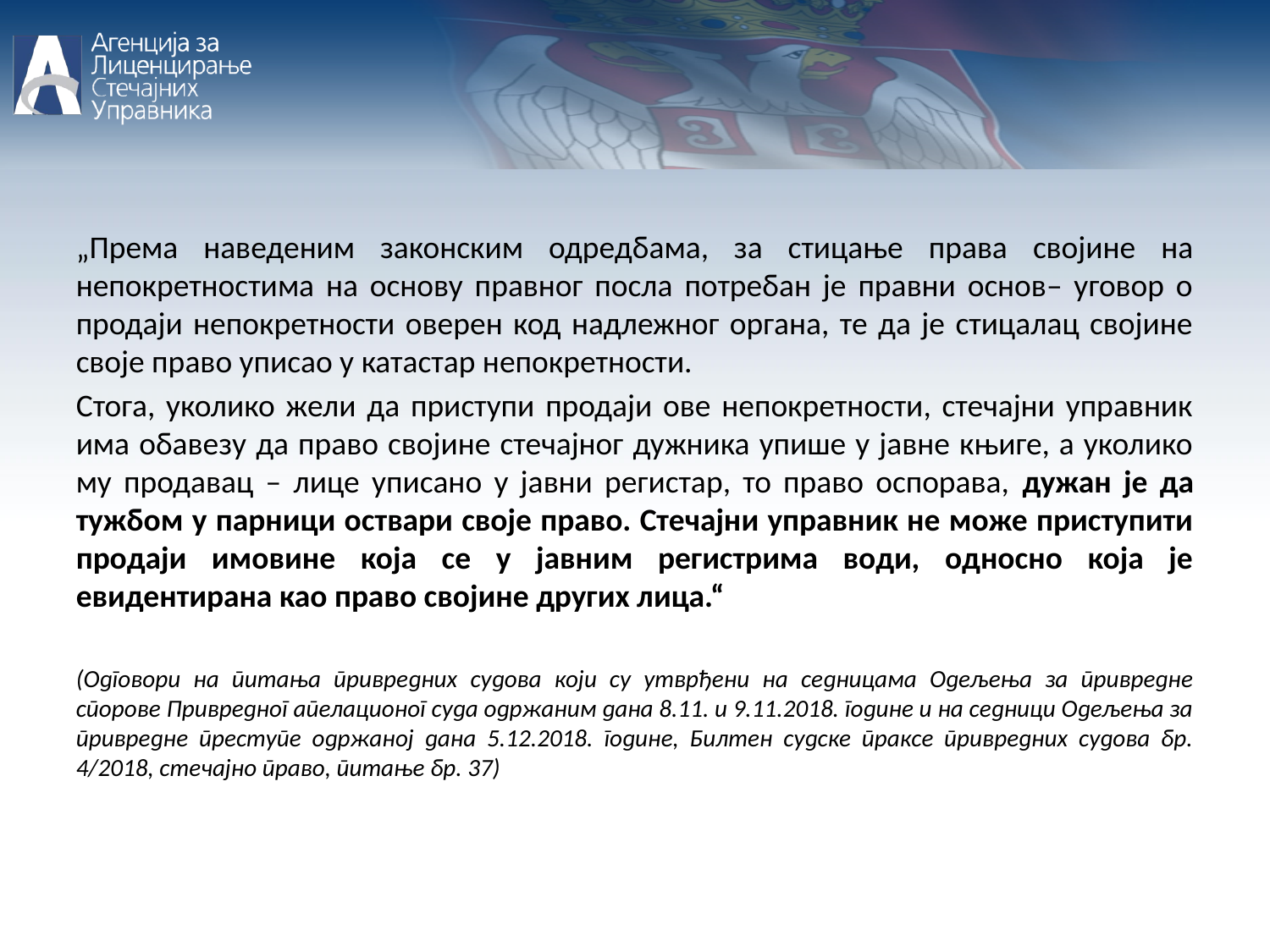

„Према наведеним законским одредбама, за стицање права својине на непокретностима на основу правног посла потребан је правни основ– уговор о продаји непокретности оверен код надлежног органа, те да је стицалац својине своје право уписао у катастар непокретности.
Стога, уколико жели да приступи продаји ове непокретности, стечајни управник има обавезу да право својине стечајног дужника упише у јавне књиге, а уколико му продавац – лице уписано у јавни регистар, то право оспорава, дужан је да тужбом у парници оствари своје право. Стечајни управник не може приступити продаји имовине која се у јавним регистрима води, односно која је евидентирана као право својине других лица.“

(Одговори на питања привредних судова који су утврђени на седницама Одељења за привредне спорове Привредног апелационог суда одржаним дана 8.11. и 9.11.2018. године и на седници Одељења за привредне преступе одржаној дана 5.12.2018. године, Билтен судске праксе привредних судова бр. 4/2018, стечајно право, питање бр. 37)